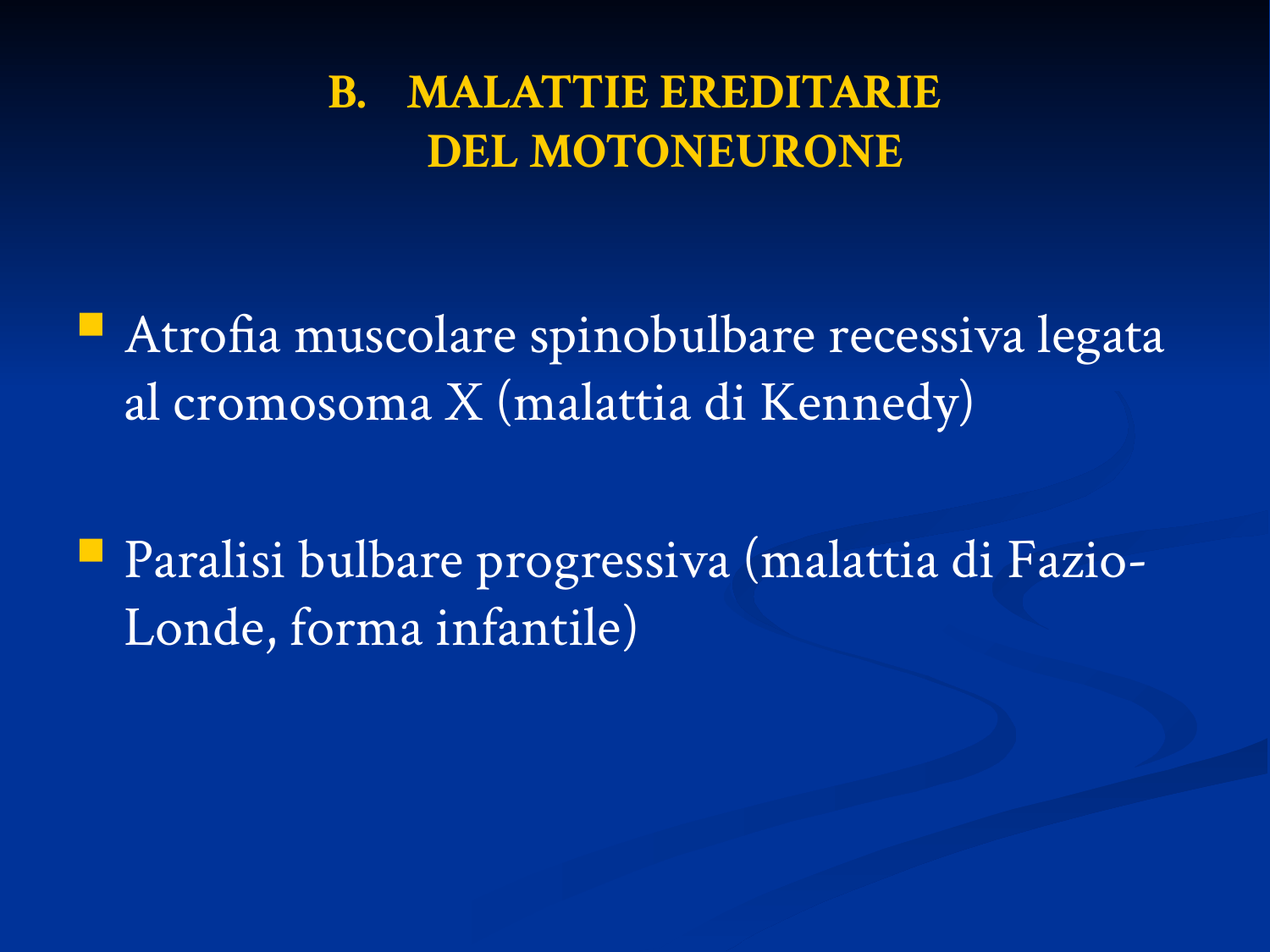

# B.    MALATTIE EREDITARIE DEL MOTONEURONE
Atrofia muscolare spinobulbare recessiva legata al cromosoma X (malattia di Kennedy)

Paralisi bulbare progressiva (malattia di Fazio-Londe, forma infantile)